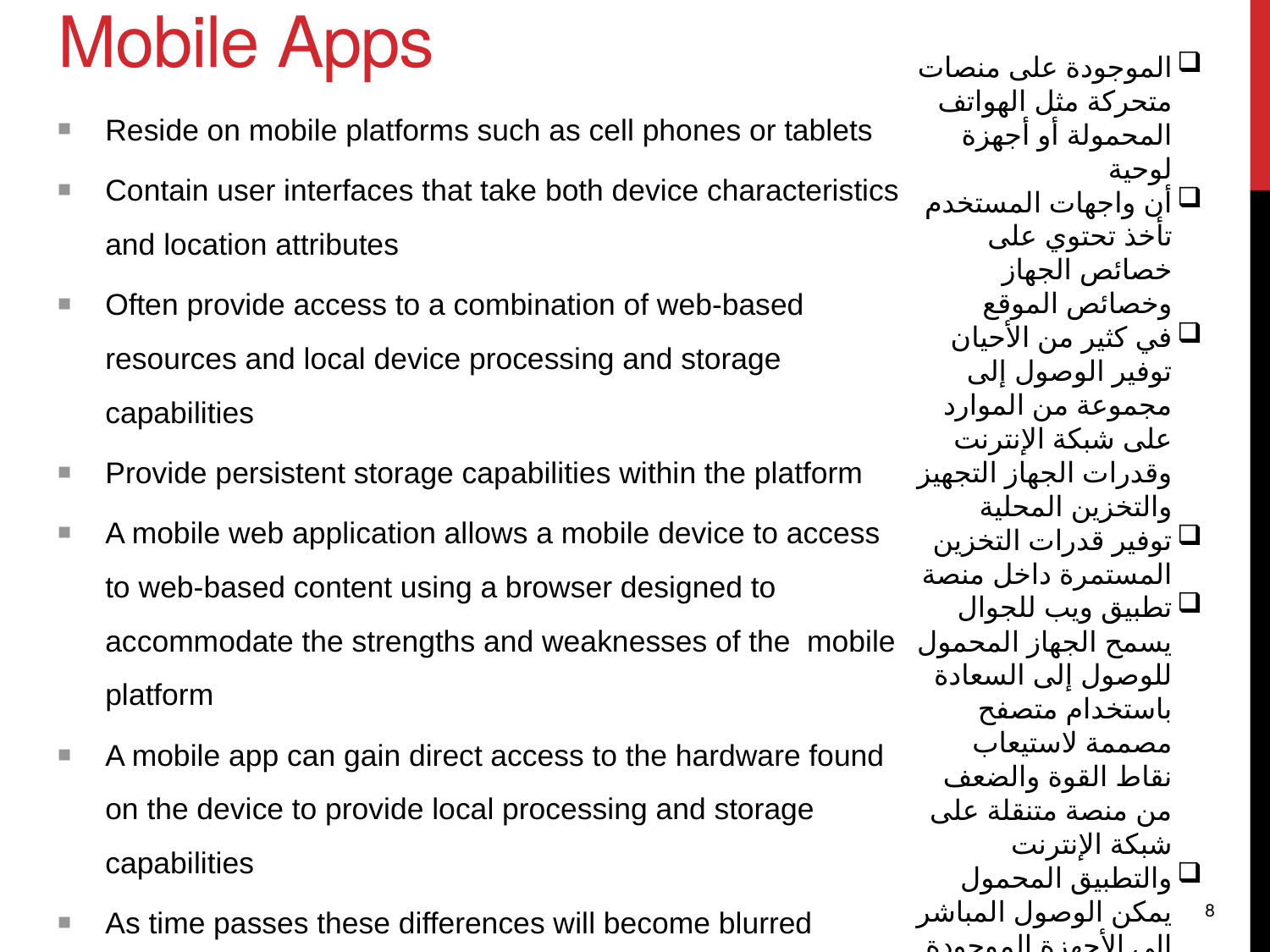

# Mobile Apps
الموجودة على منصات متحركة مثل الهواتف المحمولة أو أجهزة لوحية
أن واجهات المستخدم تأخذ تحتوي على خصائص الجهاز وخصائص الموقع
في كثير من الأحيان توفير الوصول إلى مجموعة من الموارد على شبكة الإنترنت وقدرات الجهاز التجهيز والتخزين المحلية
توفير قدرات التخزين المستمرة داخل منصة
تطبيق ويب للجوال يسمح الجهاز المحمول للوصول إلى السعادة باستخدام متصفح مصممة لاستيعاب نقاط القوة والضعف من منصة متنقلة على شبكة الإنترنت
والتطبيق المحمول يمكن الوصول المباشر إلى الأجهزة الموجودة على الجهاز لتوفير قدرات المعالجة والتخزين المحلية
مع مرور الوقت أطروحة ستصبح الاختلافات واضحة
Reside on mobile platforms such as cell phones or tablets
Contain user interfaces that take both device characteristics and location attributes
Often provide access to a combination of web-based resources and local device processing and storage capabilities
Provide persistent storage capabilities within the platform
A mobile web application allows a mobile device to access to web-based content using a browser designed to accommodate the strengths and weaknesses of the  mobile platform
A mobile app can gain direct access to the hardware found on the device to provide local processing and storage capabilities
As time passes these differences will become blurred
8